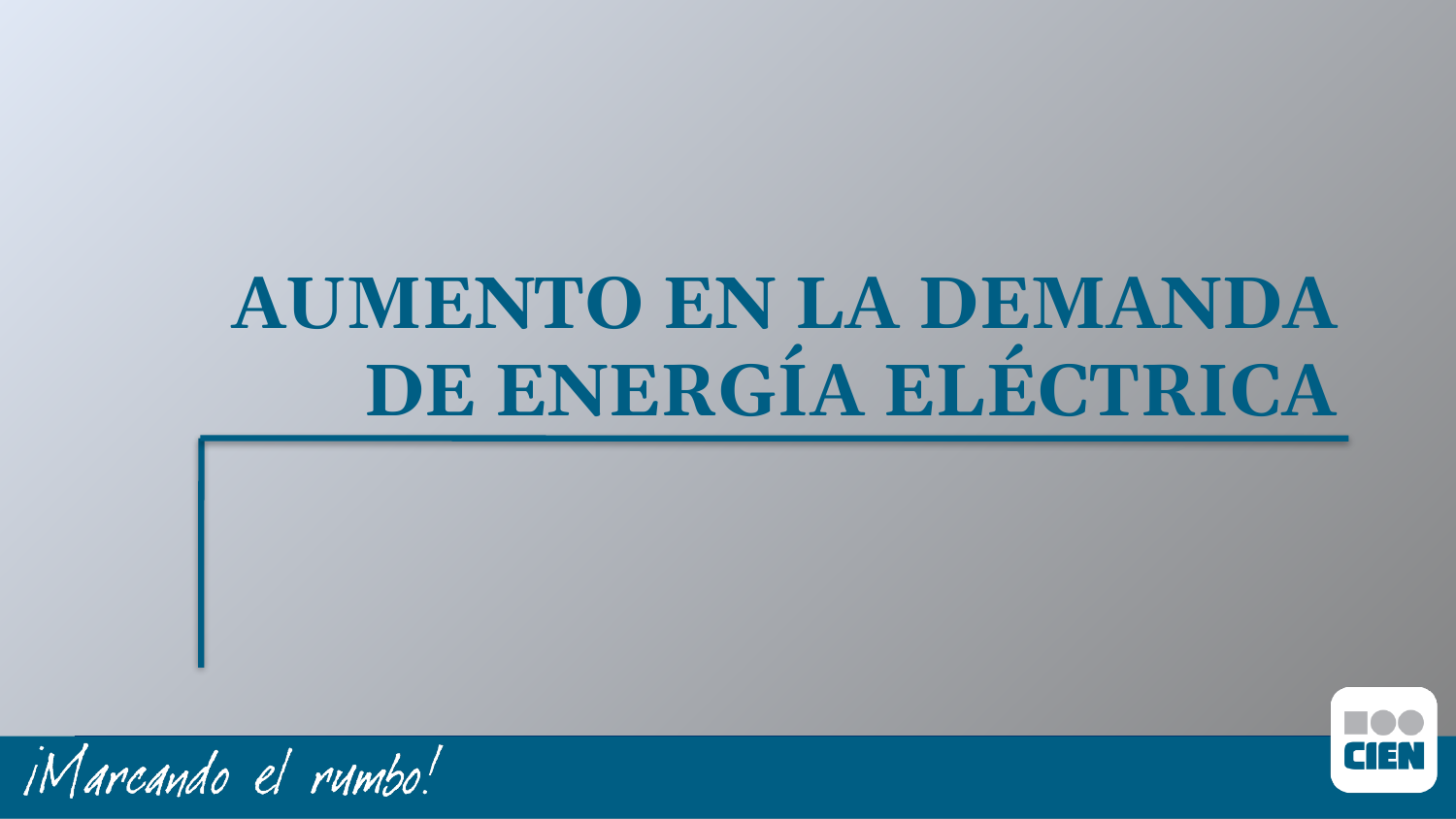

# Aumento en la demanda de energía eléctrica